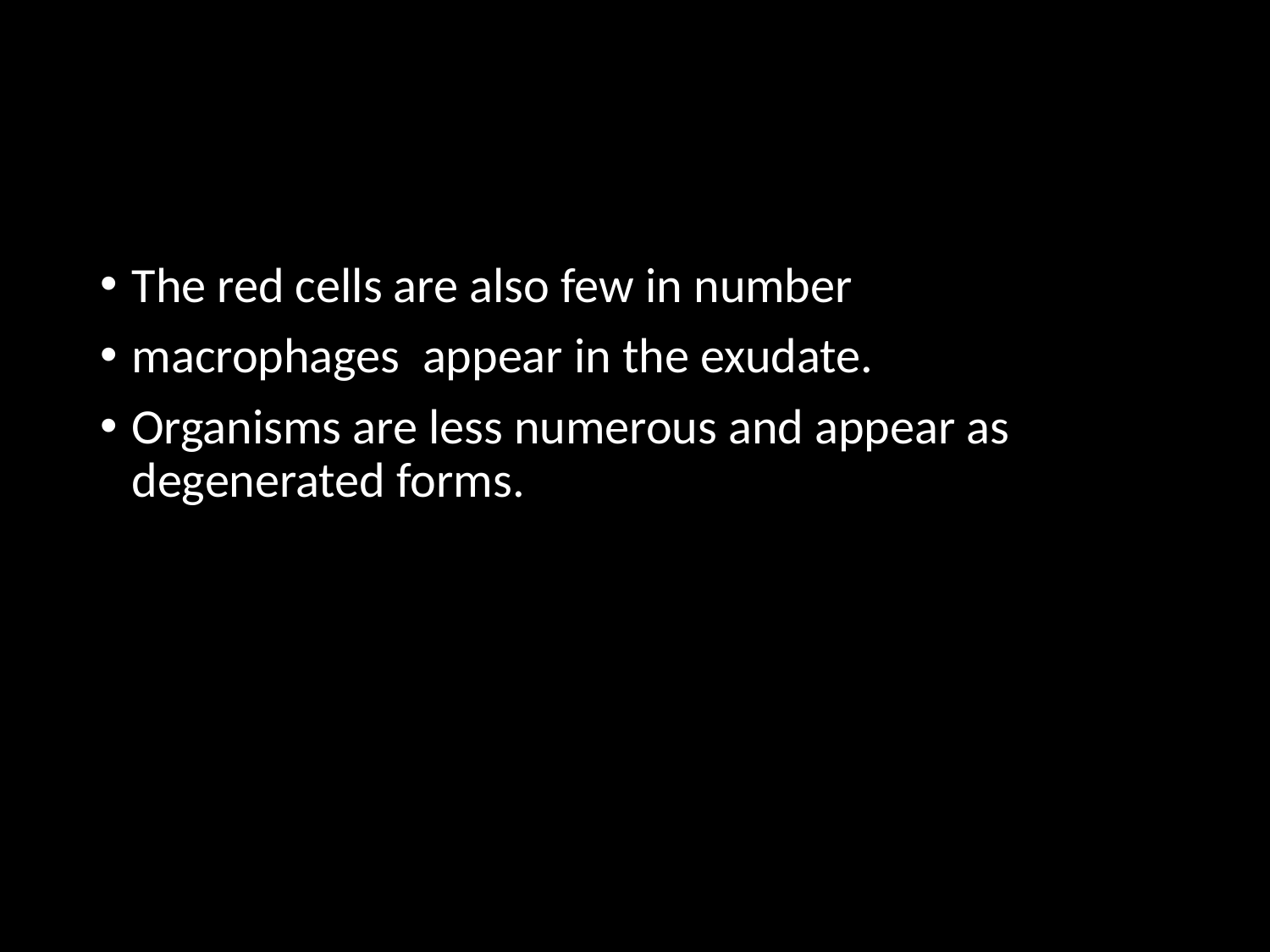

#
The red cells are also few in number
macrophages  appear in the exudate.
Organisms are less numerous and appear as degenerated forms.